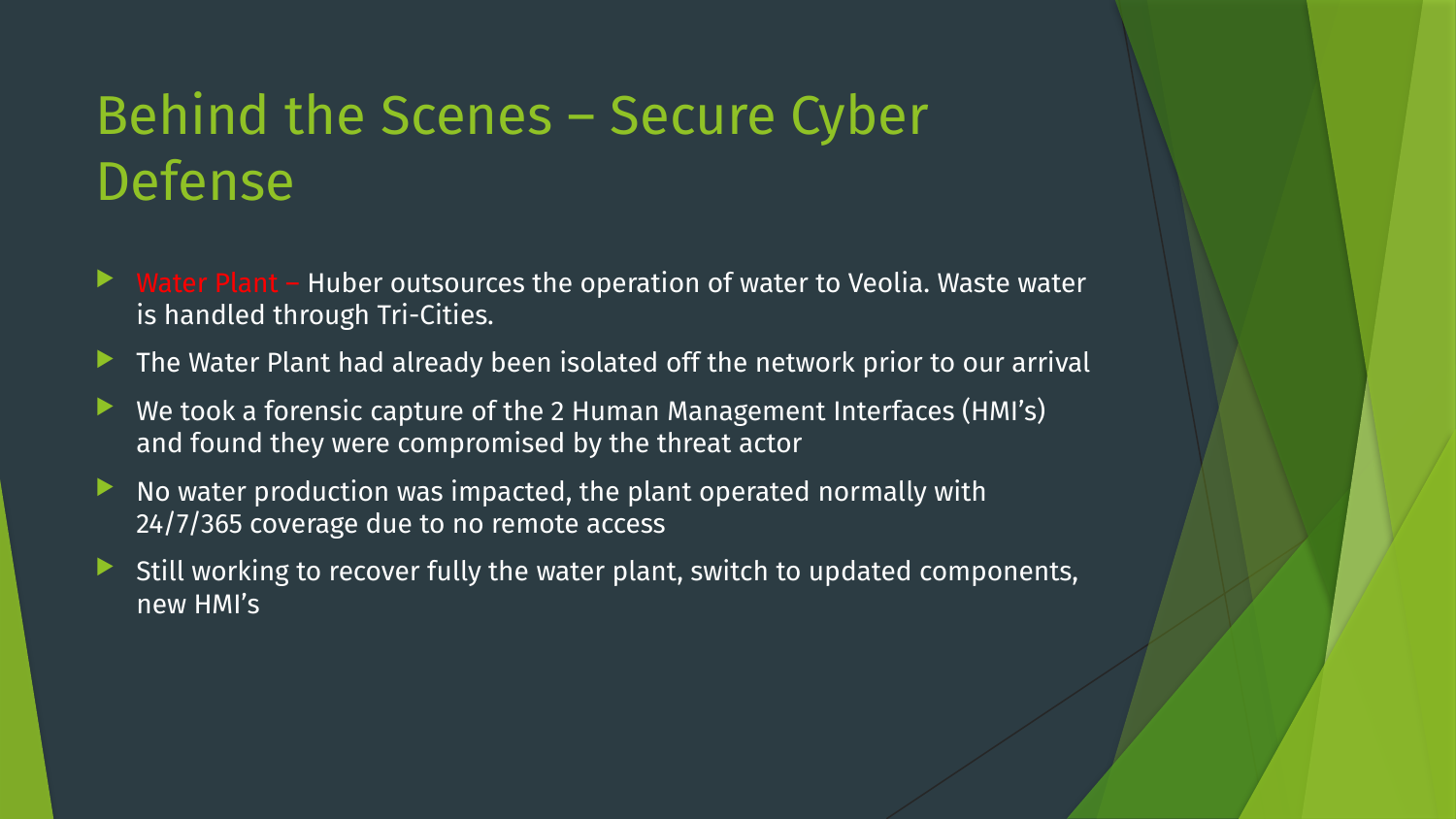

# Behind the Scenes – Secure Cyber Defense
Water Plant – Huber outsources the operation of water to Veolia. Waste water is handled through Tri-Cities.
The Water Plant had already been isolated off the network prior to our arrival
We took a forensic capture of the 2 Human Management Interfaces (HMI’s)  and found they were compromised by the threat actor
No water production was impacted, the plant operated normally with 24/7/365 coverage due to no remote access
Still working to recover fully the water plant, switch to updated components, new HMI’s